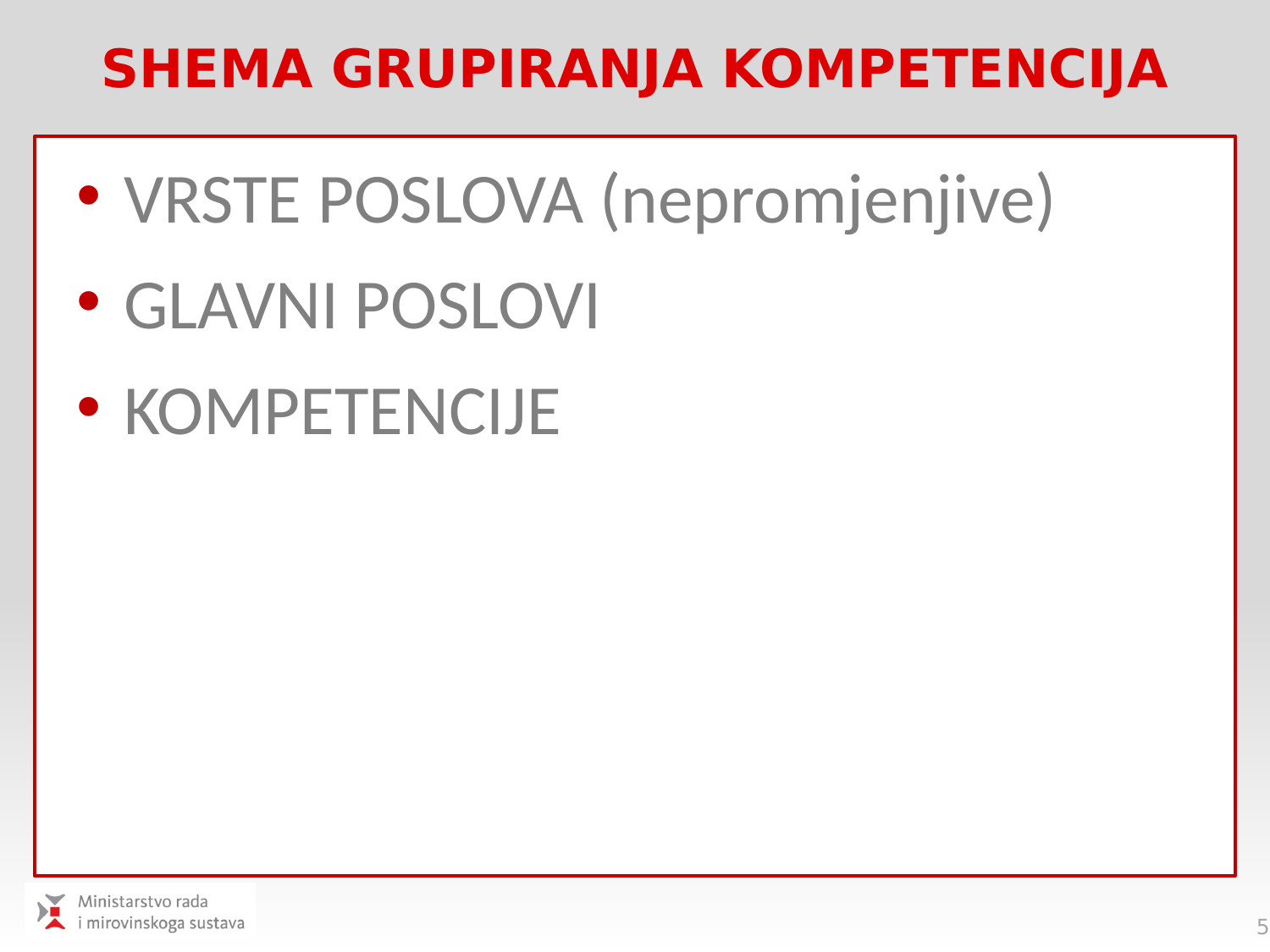

# Shema grupiranja kompetencija
VRSTE POSLOVA (nepromjenjive)
GLAVNI POSLOVI
KOMPETENCIJE
5